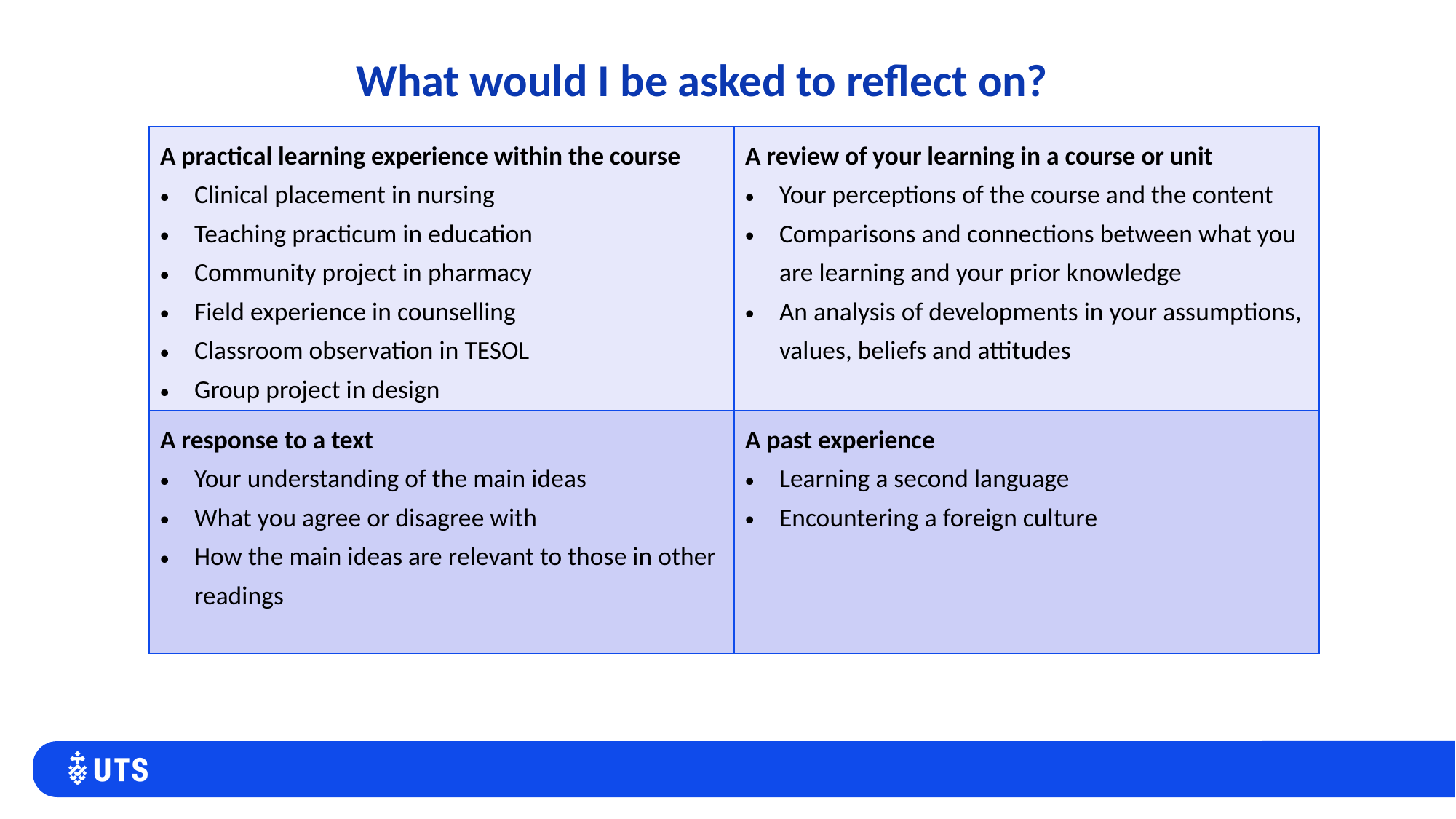

# What would I be asked to reflect on?
| A practical learning experience within the course Clinical placement in nursing Teaching practicum in education Community project in pharmacy Field experience in counselling Classroom observation in TESOL Group project in design | A review of your learning in a course or unit Your perceptions of the course and the content Comparisons and connections between what you are learning and your prior knowledge An analysis of developments in your assumptions, values, beliefs and attitudes |
| --- | --- |
| A response to a text Your understanding of the main ideas What you agree or disagree with How the main ideas are relevant to those in other readings | A past experience Learning a second language Encountering a foreign culture |